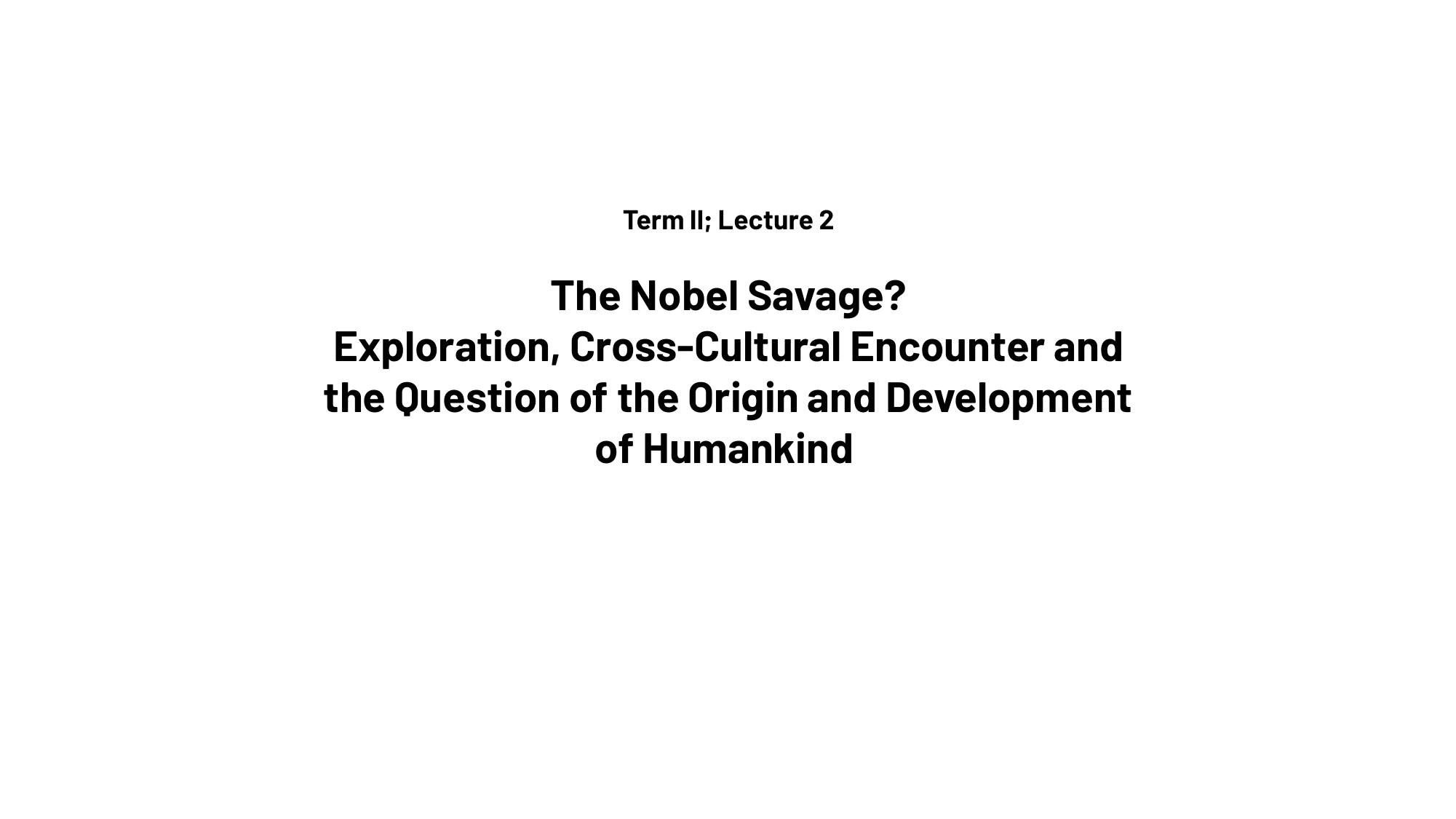

Term II; Lecture 2

The Nobel Savage?
Exploration, Cross-Cultural Encounter and the Question of the Origin and Development of Humankind